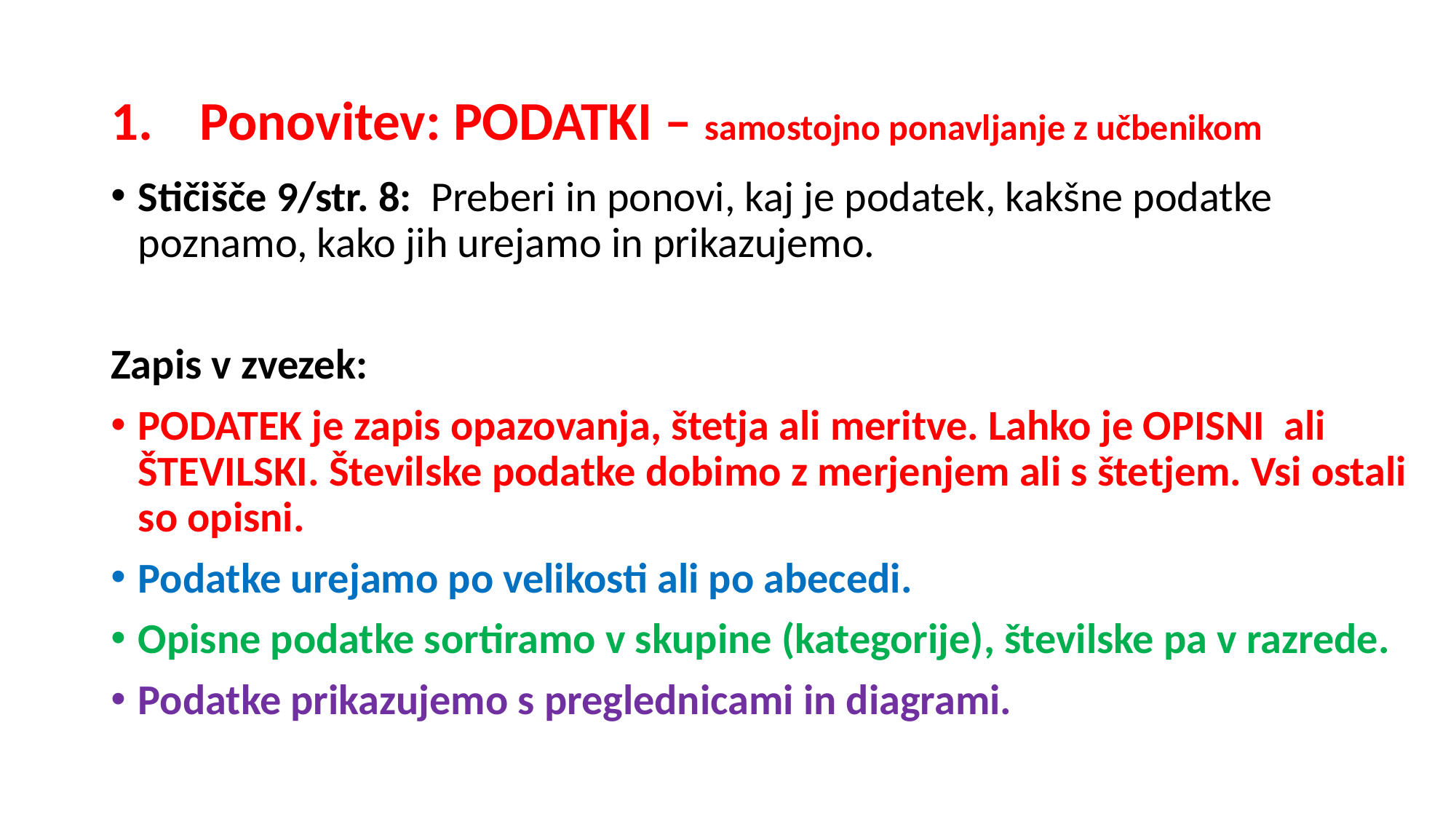

# Ponovitev: PODATKI – samostojno ponavljanje z učbenikom
Stičišče 9/str. 8:  Preberi in ponovi, kaj je podatek, kakšne podatke poznamo, kako jih urejamo in prikazujemo.

Zapis v zvezek:
PODATEK je zapis opazovanja, štetja ali meritve. Lahko je OPISNI  ali ŠTEVILSKI. Številske podatke dobimo z merjenjem ali s štetjem. Vsi ostali so opisni.
Podatke urejamo po velikosti ali po abecedi.
Opisne podatke sortiramo v skupine (kategorije), številske pa v razrede.
Podatke prikazujemo s preglednicami in diagrami.